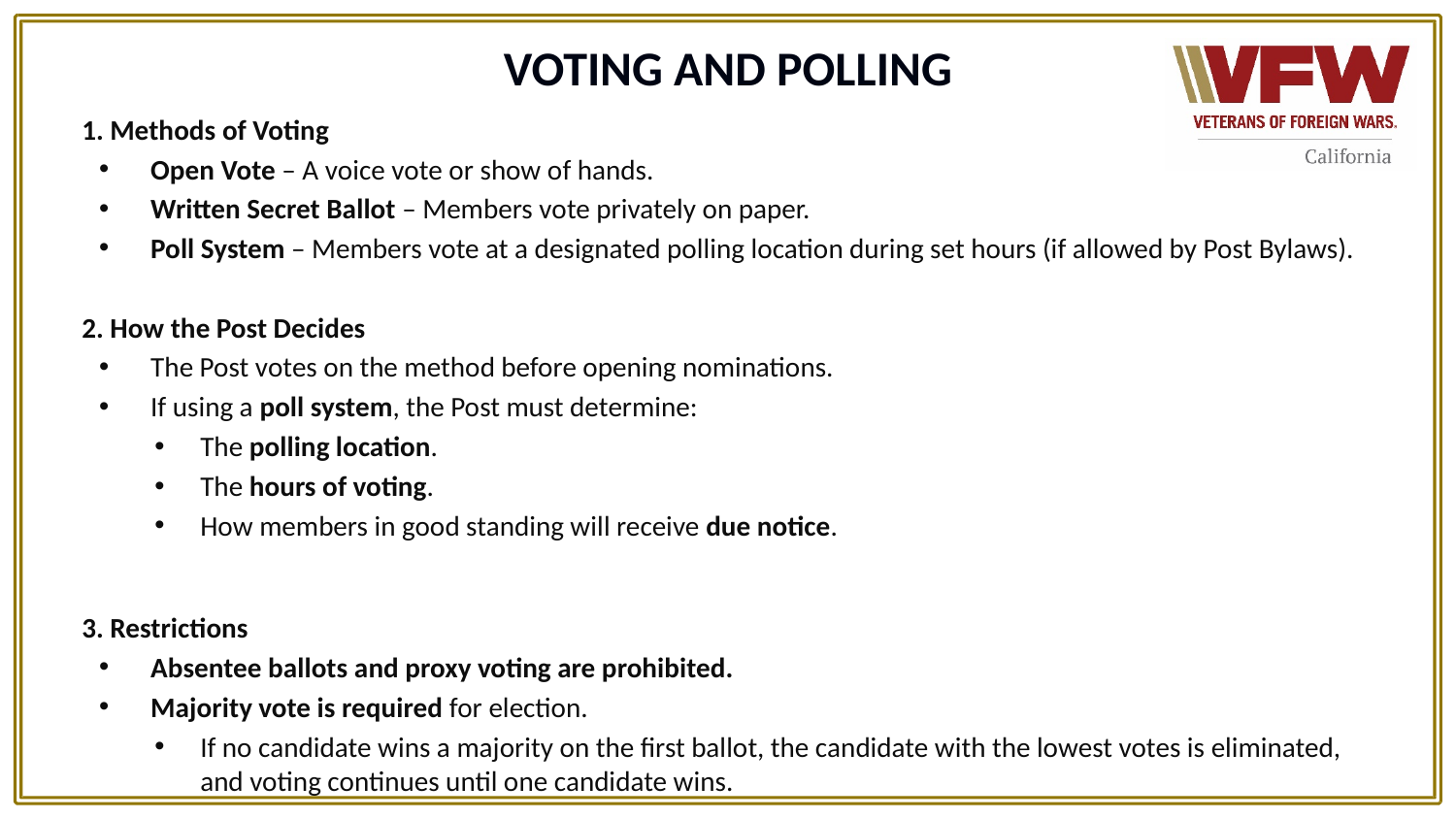

# VOTING AND POLLING
1. Methods of Voting
Open Vote – A voice vote or show of hands.
Written Secret Ballot – Members vote privately on paper.
Poll System – Members vote at a designated polling location during set hours (if allowed by Post Bylaws).

2. How the Post Decides
The Post votes on the method before opening nominations.
If using a poll system, the Post must determine:
The polling location.
The hours of voting.
How members in good standing will receive due notice.

3. Restrictions
Absentee ballots and proxy voting are prohibited.
Majority vote is required for election.
If no candidate wins a majority on the first ballot, the candidate with the lowest votes is eliminated, and voting continues until one candidate wins.